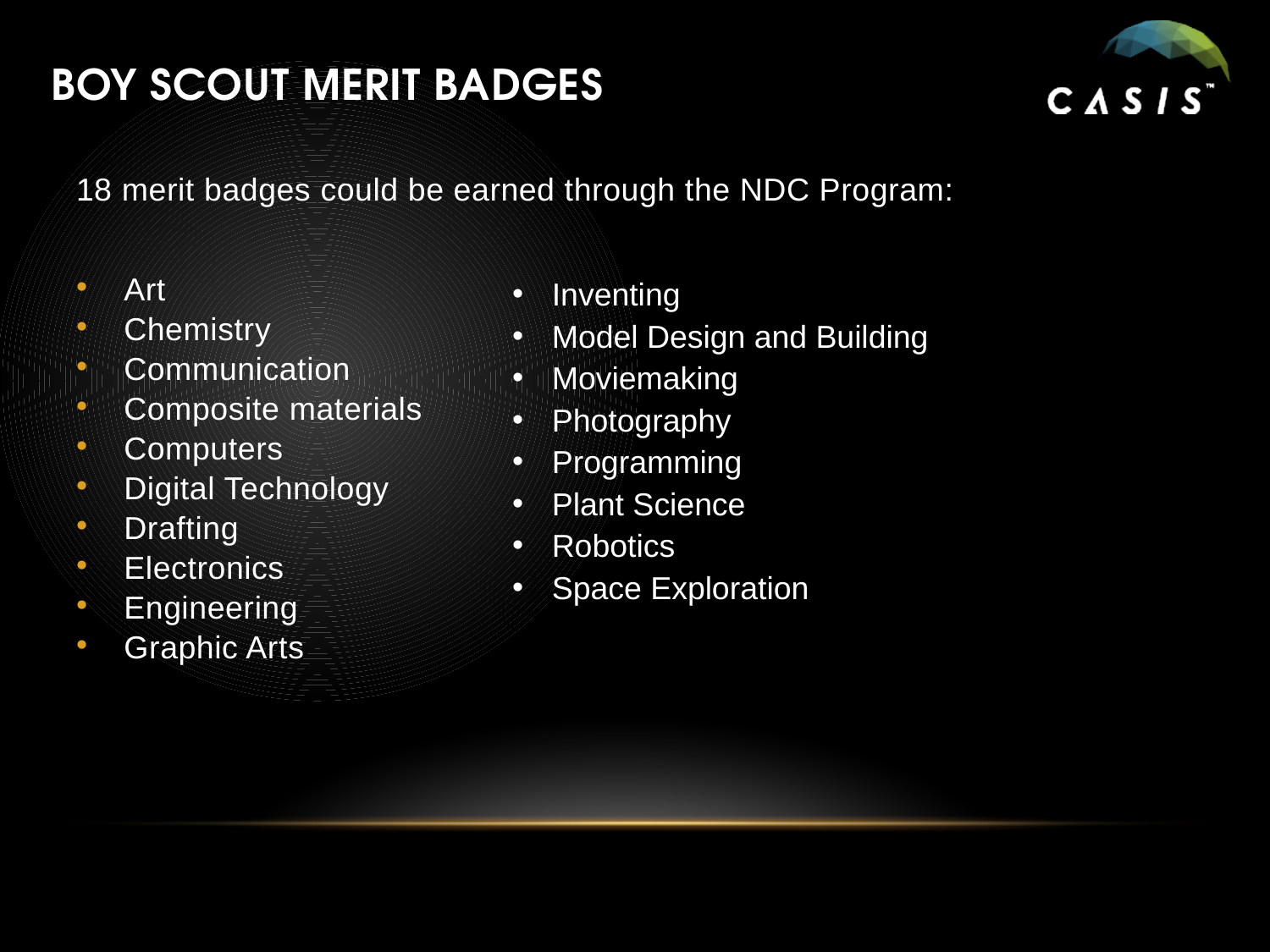

# Boy Scout Merit Badges
18 merit badges could be earned through the NDC Program:

Art
Chemistry
Communication
Composite materials
Computers
Digital Technology
Drafting
Electronics
Engineering
Graphic Arts
Inventing
Model Design and Building
Moviemaking
Photography
Programming
Plant Science
Robotics
Space Exploration